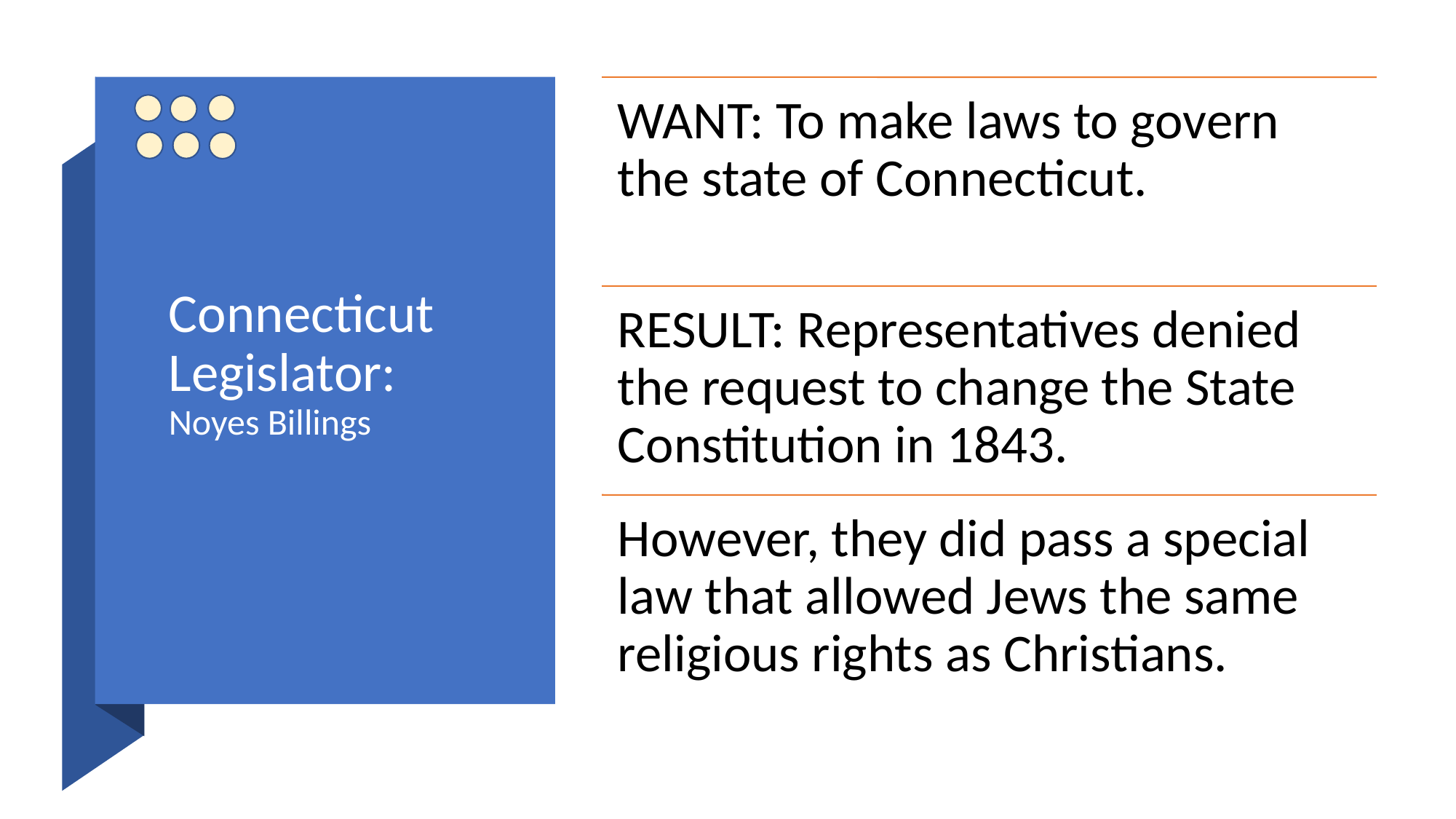

WANT: To make laws to govern the state of Connecticut.
RESULT: Representatives denied the request to change the State Constitution in 1843.
However, they did pass a special law that allowed Jews the same religious rights as Christians.

# Connecticut Legislator: Noyes Billings